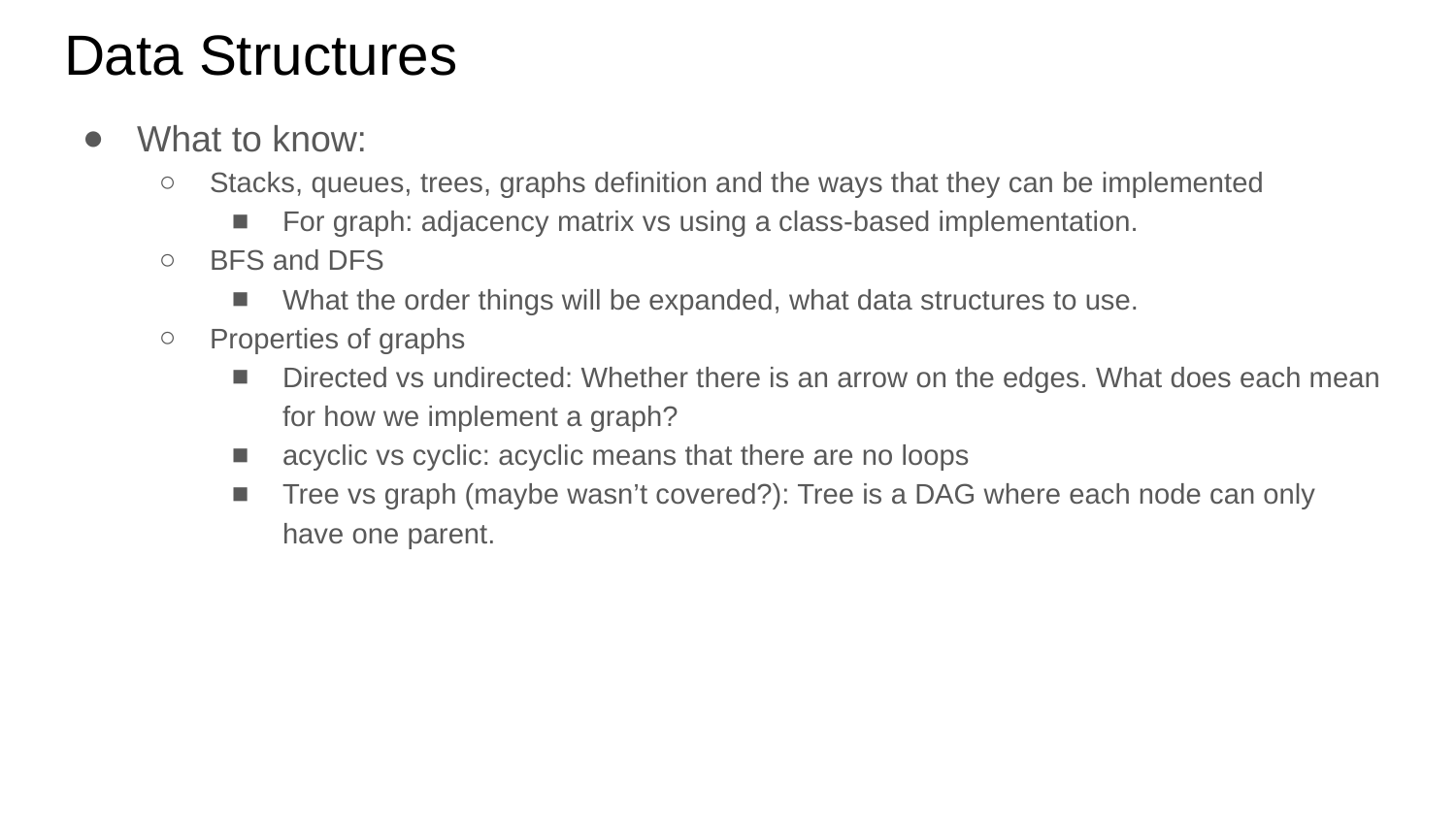

# Data Structures
What to know:
Stacks, queues, trees, graphs definition and the ways that they can be implemented
For graph: adjacency matrix vs using a class-based implementation.
BFS and DFS
What the order things will be expanded, what data structures to use.
Properties of graphs
Directed vs undirected: Whether there is an arrow on the edges. What does each mean for how we implement a graph?
acyclic vs cyclic: acyclic means that there are no loops
Tree vs graph (maybe wasn’t covered?): Tree is a DAG where each node can only  have one parent.